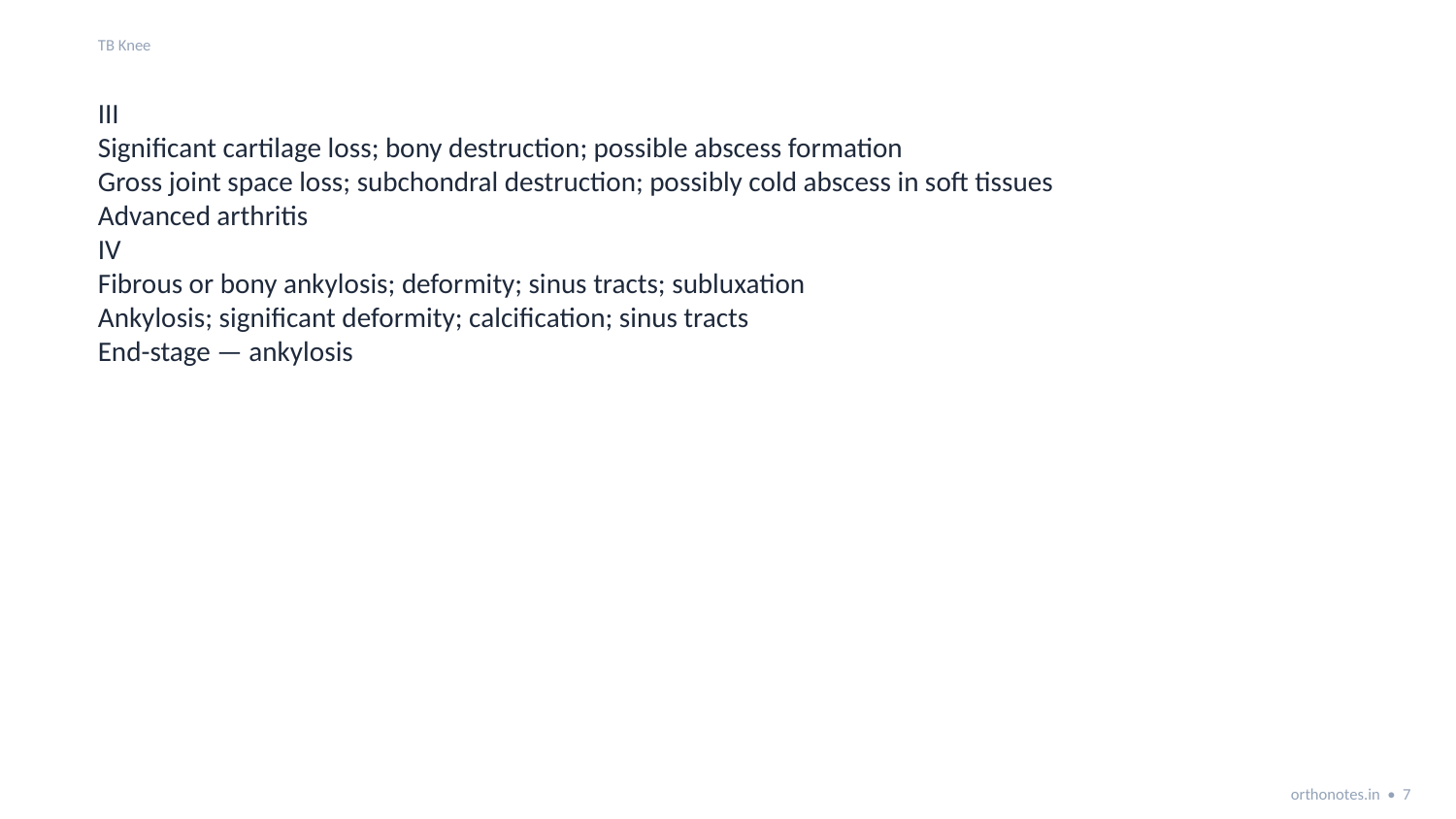

TB Knee
III
Significant cartilage loss; bony destruction; possible abscess formation
Gross joint space loss; subchondral destruction; possibly cold abscess in soft tissues
Advanced arthritis
IV
Fibrous or bony ankylosis; deformity; sinus tracts; subluxation
Ankylosis; significant deformity; calcification; sinus tracts
End-stage — ankylosis
orthonotes.in  •  7